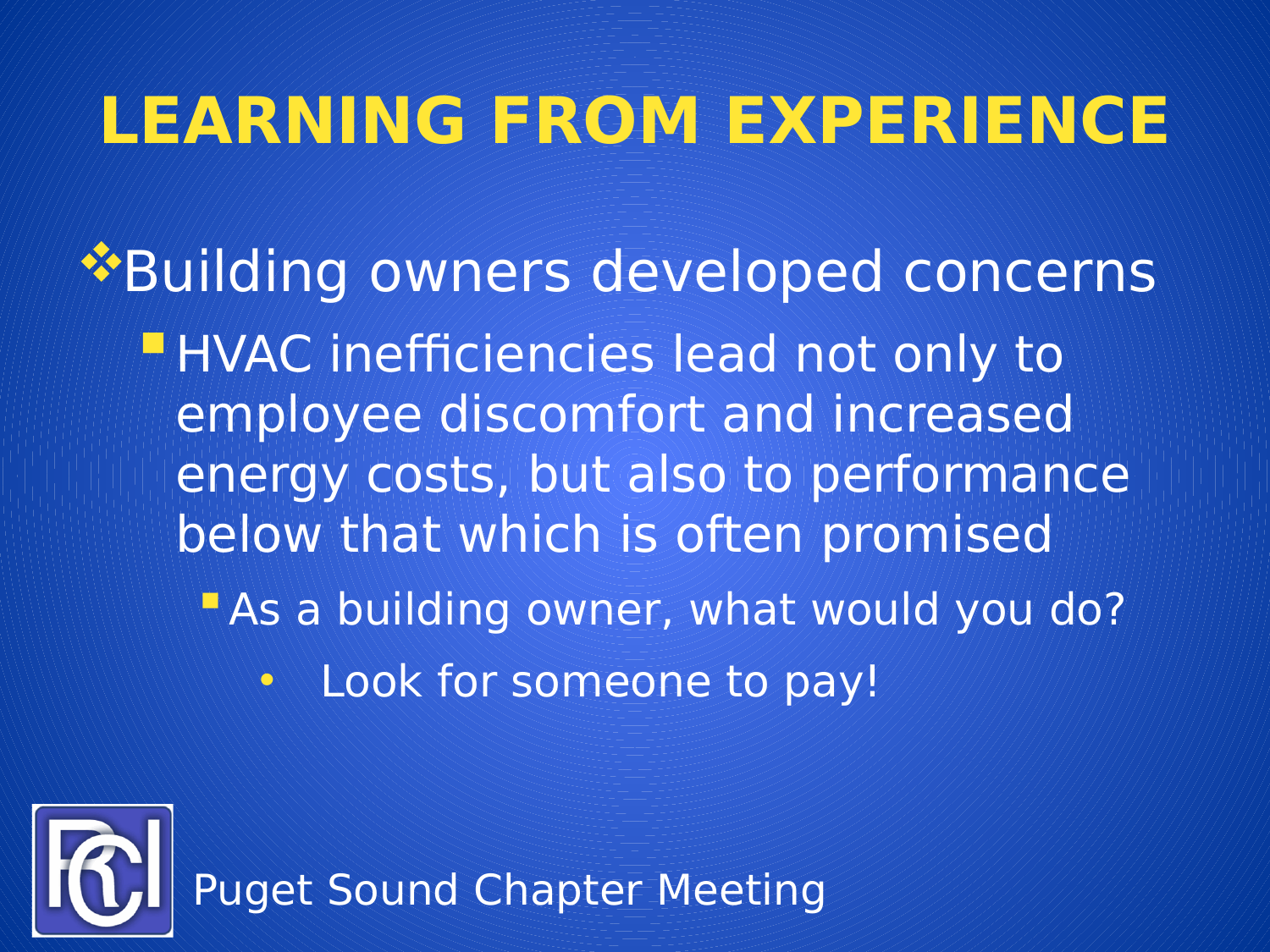

# Learning from Experience
Building owners developed concerns
HVAC inefficiencies lead not only to employee discomfort and increased energy costs, but also to performance below that which is often promised
As a building owner, what would you do?
Look for someone to pay!